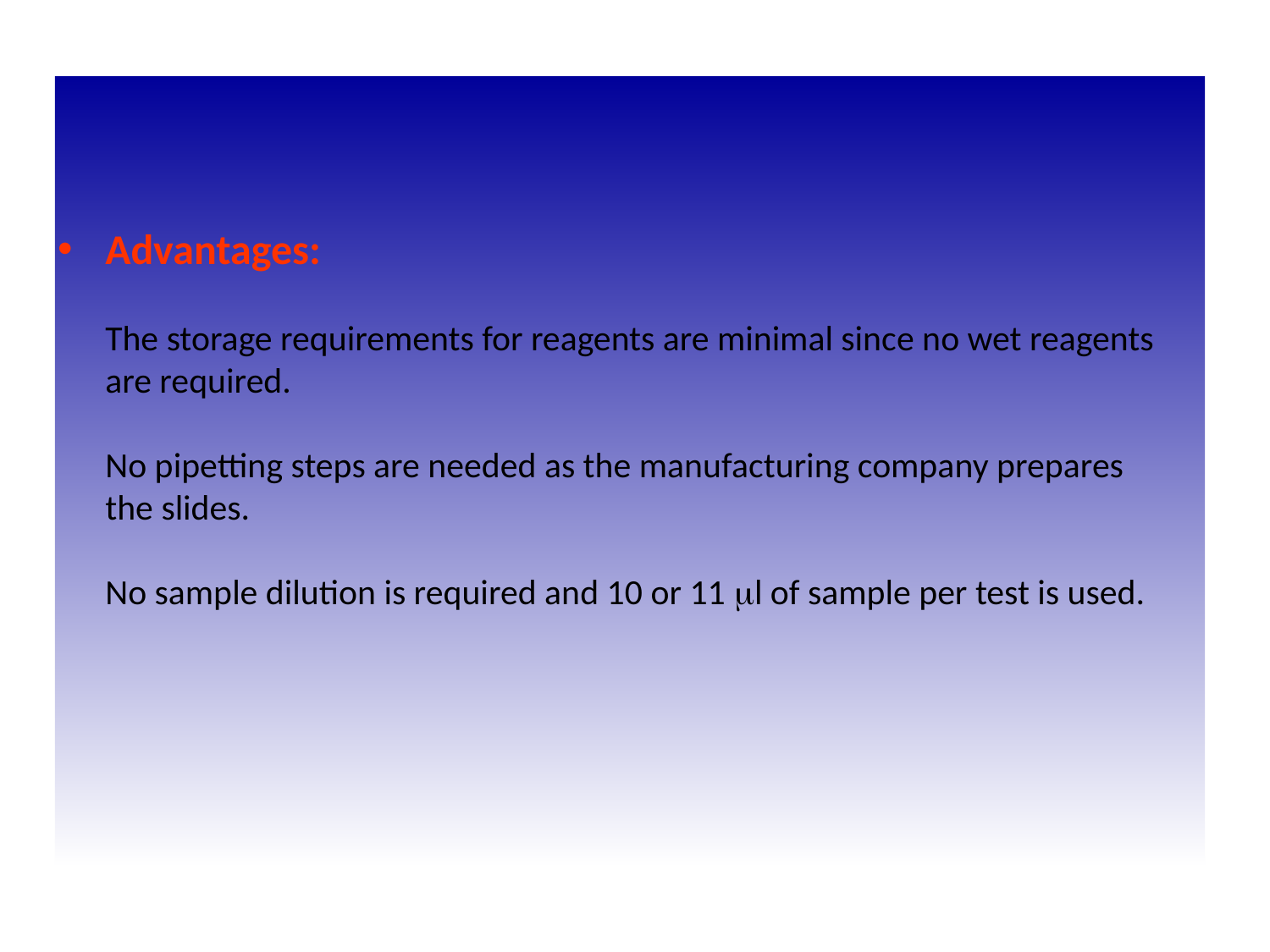

Advantages:
The storage requirements for reagents are minimal since no wet reagents are required.
No pipetting steps are needed as the manufacturing company prepares the slides.
No sample dilution is required and 10 or 11 μl of sample per test is used.